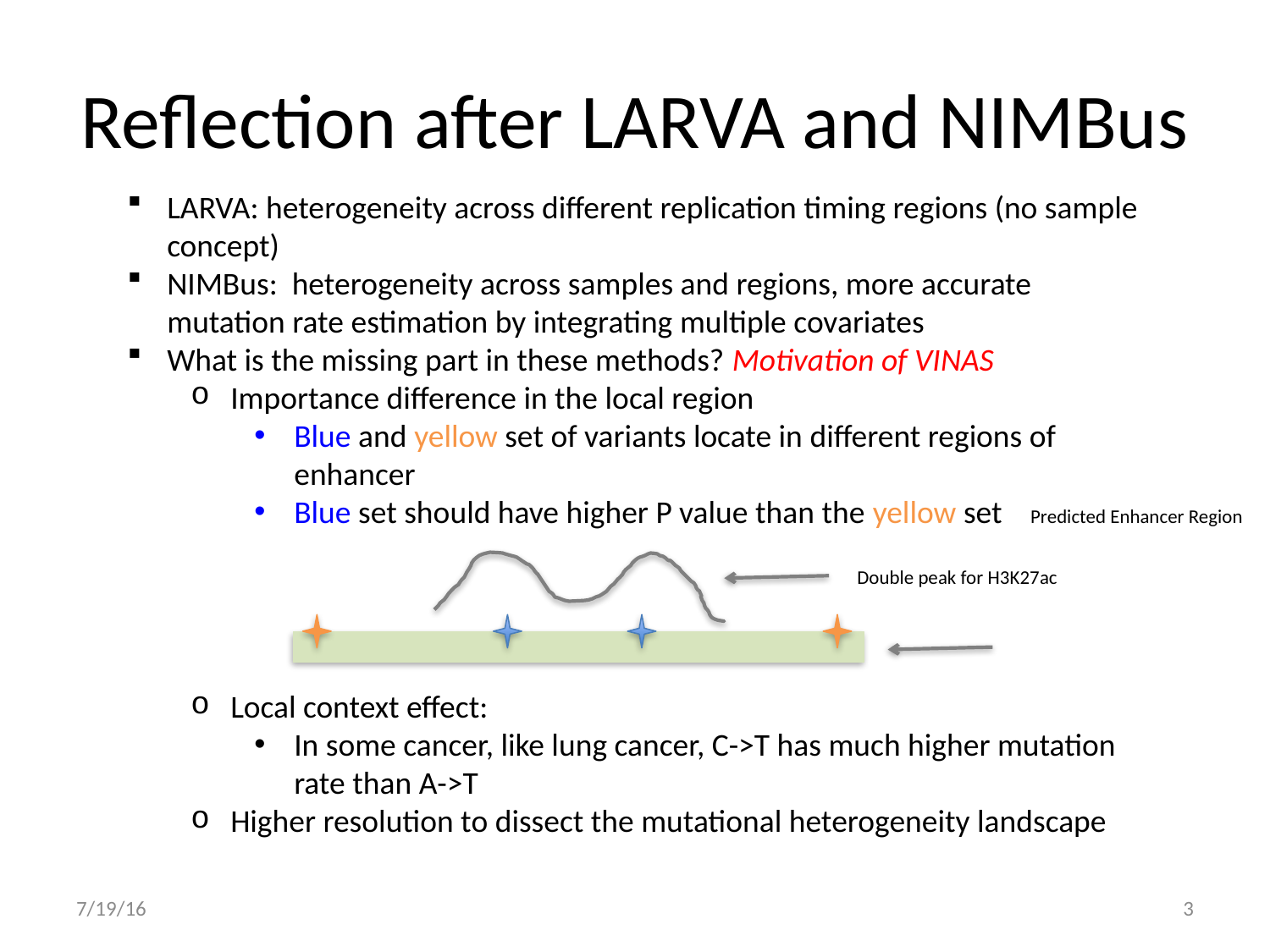

# Reflection after LARVA and NIMBus
LARVA: heterogeneity across different replication timing regions (no sample concept)
NIMBus:  heterogeneity across samples and regions, more accurate mutation rate estimation by integrating multiple covariates
What is the missing part in these methods? Motivation of VINAS
Importance difference in the local region
Blue and yellow set of variants locate in different regions of enhancer
Blue set should have higher P value than the yellow set

Predicted Enhancer Region

Double peak for H3K27ac

Local context effect:
In some cancer, like lung cancer, C->T has much higher mutation rate than A->T
Higher resolution to dissect the mutational heterogeneity landscape
7/19/16
3